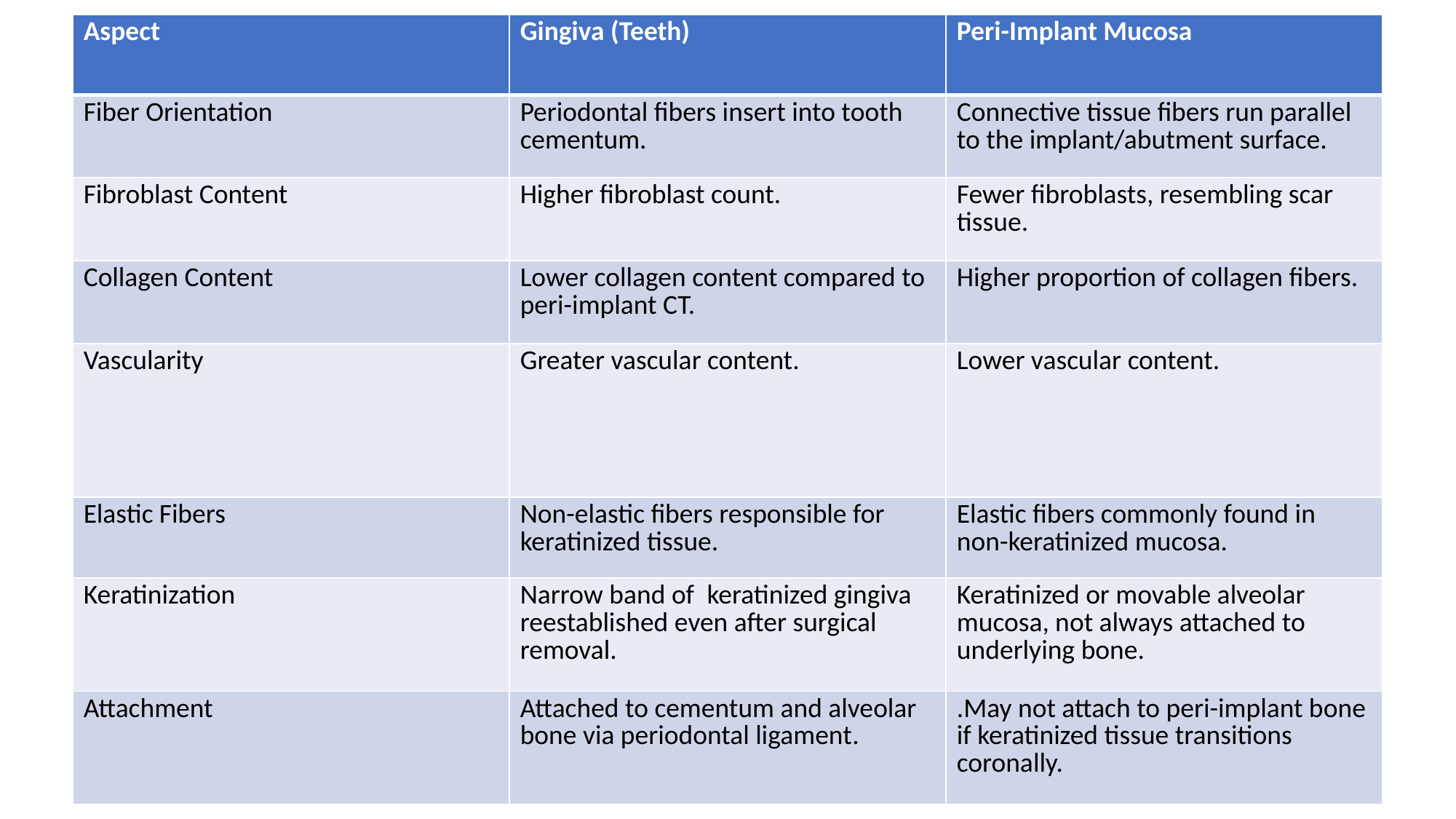

| Aspect | Gingiva (Teeth) | Peri-Implant Mucosa |
| --- | --- | --- |
| Fiber Orientation | Periodontal fibers insert into tooth cementum. | Connective tissue fibers run parallel to the implant/abutment surface. |
| Fibroblast Content | Higher fibroblast count. | Fewer fibroblasts, resembling scar tissue. |
| Collagen Content | Lower collagen content compared to peri-implant CT. | Higher proportion of collagen fibers. |
| Vascularity | Greater vascular content. | Lower vascular content. |
| Elastic Fibers | Non-elastic fibers responsible for keratinized tissue. | Elastic fibers commonly found in non-keratinized mucosa. |
| Keratinization | Narrow band of keratinized gingiva reestablished even after surgical removal. | Keratinized or movable alveolar mucosa, not always attached to underlying bone. |
| Attachment | Attached to cementum and alveolar bone via periodontal ligament. | .May not attach to peri-implant bone if keratinized tissue transitions coronally. |